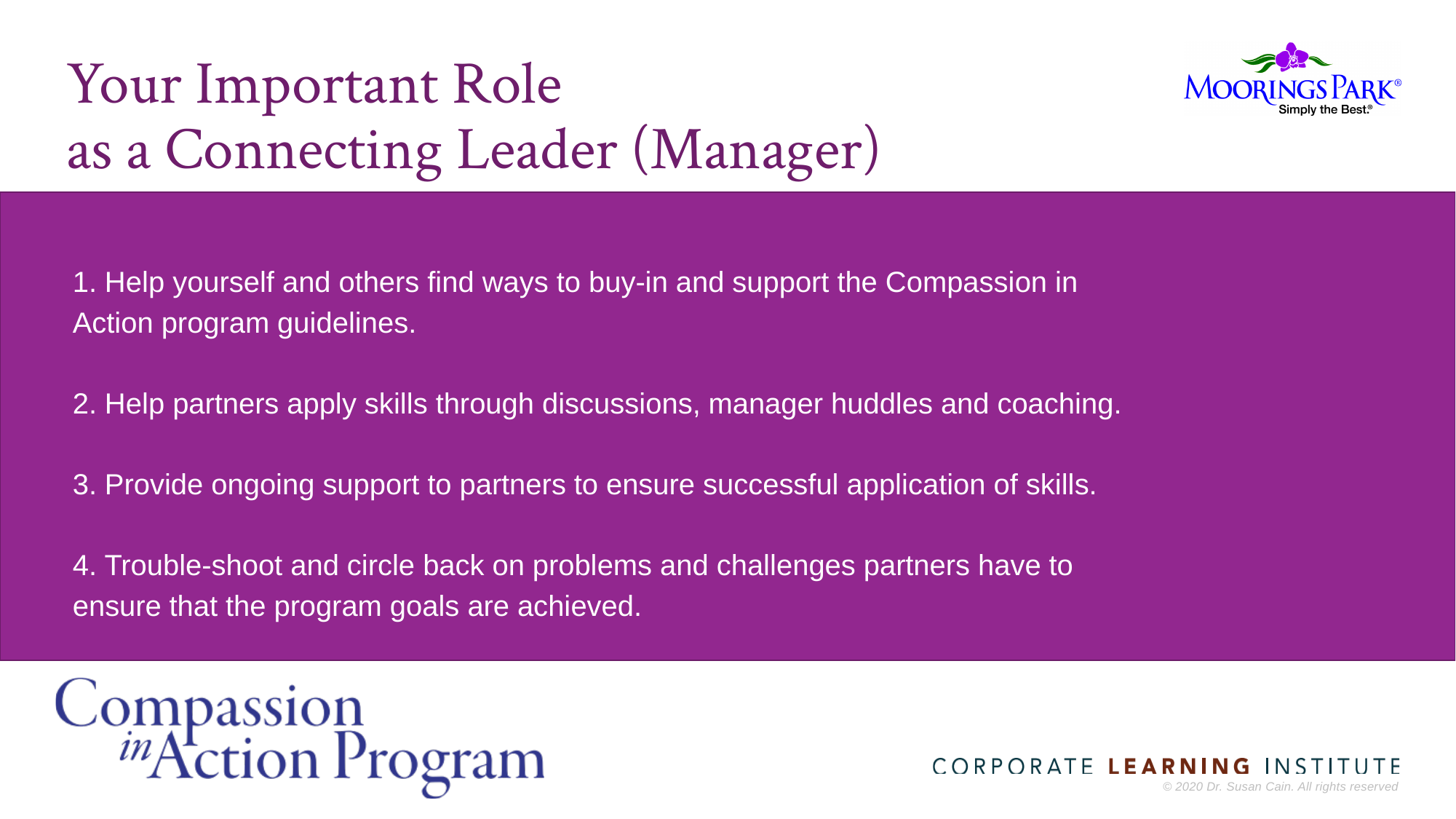

# Your Important Role as a Connecting Leader (Manager)
1. Help yourself and others find ways to buy-in and support the Compassion in
Action program guidelines.

2. Help partners apply skills through discussions, manager huddles and coaching.

3. Provide ongoing support to partners to ensure successful application of skills.

4. Trouble-shoot and circle back on problems and challenges partners have to
ensure that the program goals are achieved.